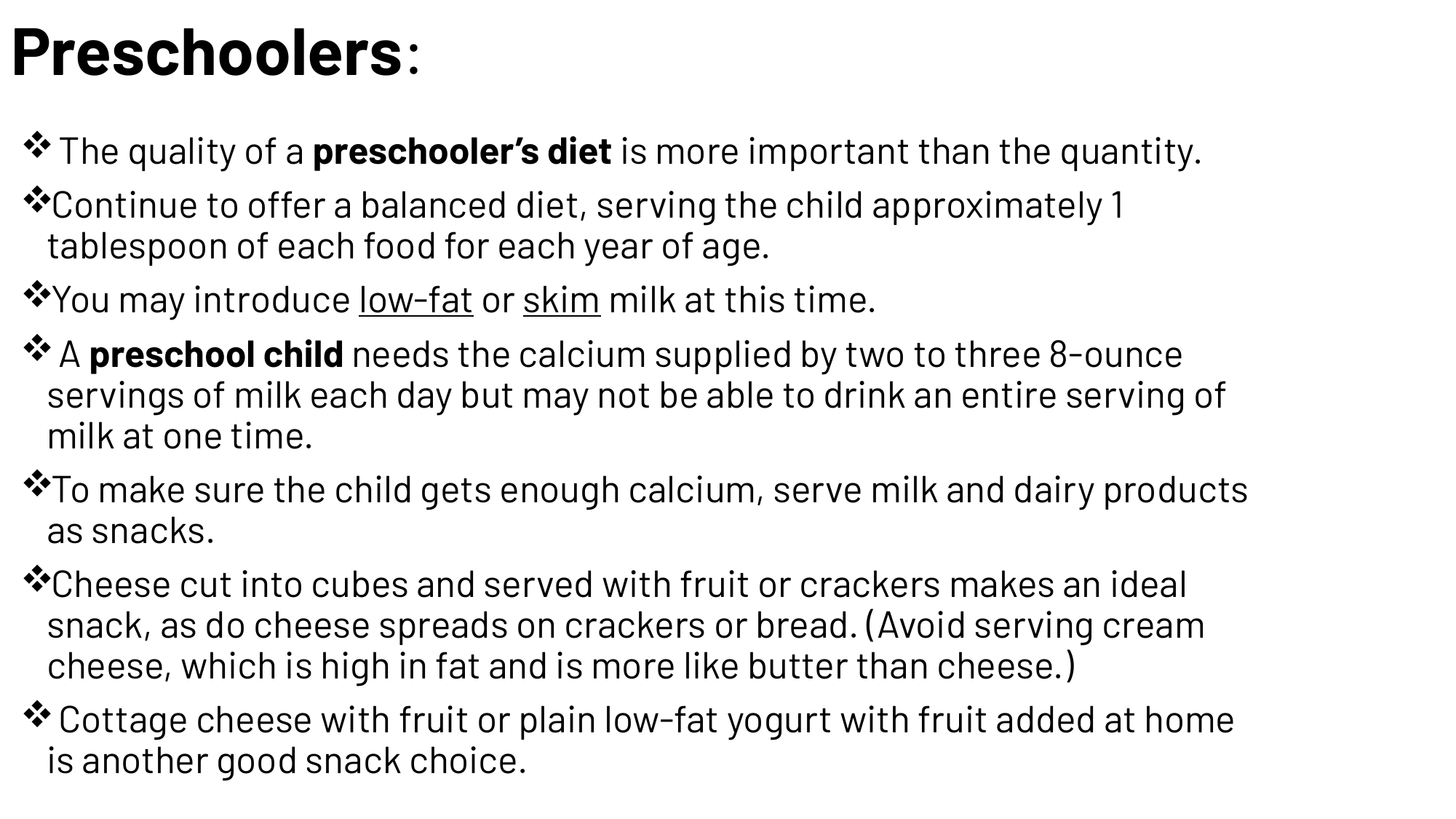

# Preschoolers:
 The quality of a preschooler’s diet is more important than the quantity.
Continue to offer a balanced diet, serving the child approximately 1 tablespoon of each food for each year of age.
You may introduce low-fat or skim milk at this time.
 A preschool child needs the calcium supplied by two to three 8-ounce servings of milk each day but may not be able to drink an entire serving of milk at one time.
To make sure the child gets enough calcium, serve milk and dairy products as snacks.
Cheese cut into cubes and served with fruit or crackers makes an ideal snack, as do cheese spreads on crackers or bread. (Avoid serving cream cheese, which is high in fat and is more like butter than cheese.)
 Cottage cheese with fruit or plain low-fat yogurt with fruit added at home is another good snack choice.